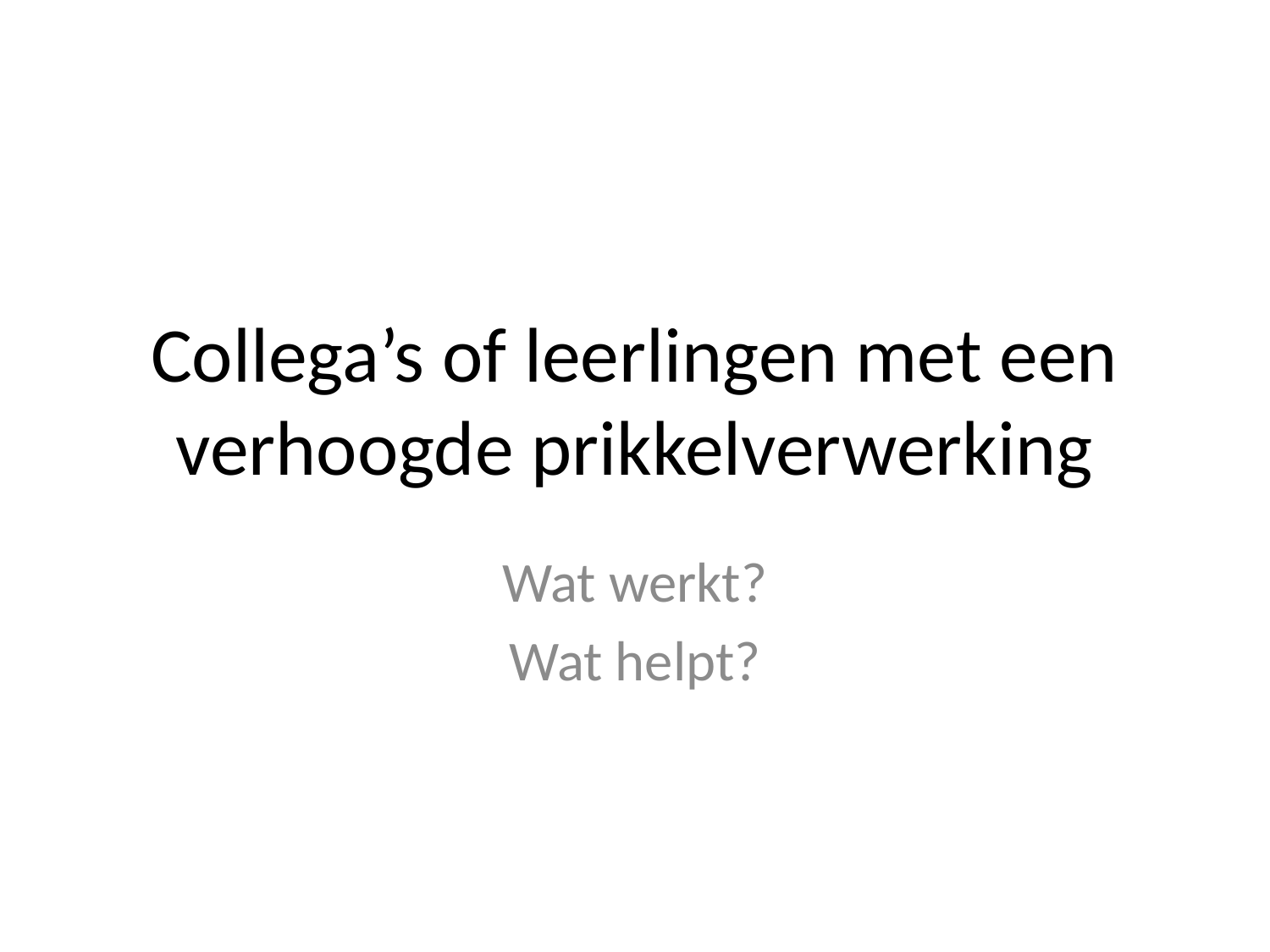

# Collega’s of leerlingen met een verhoogde prikkelverwerking
Wat werkt?
Wat helpt?